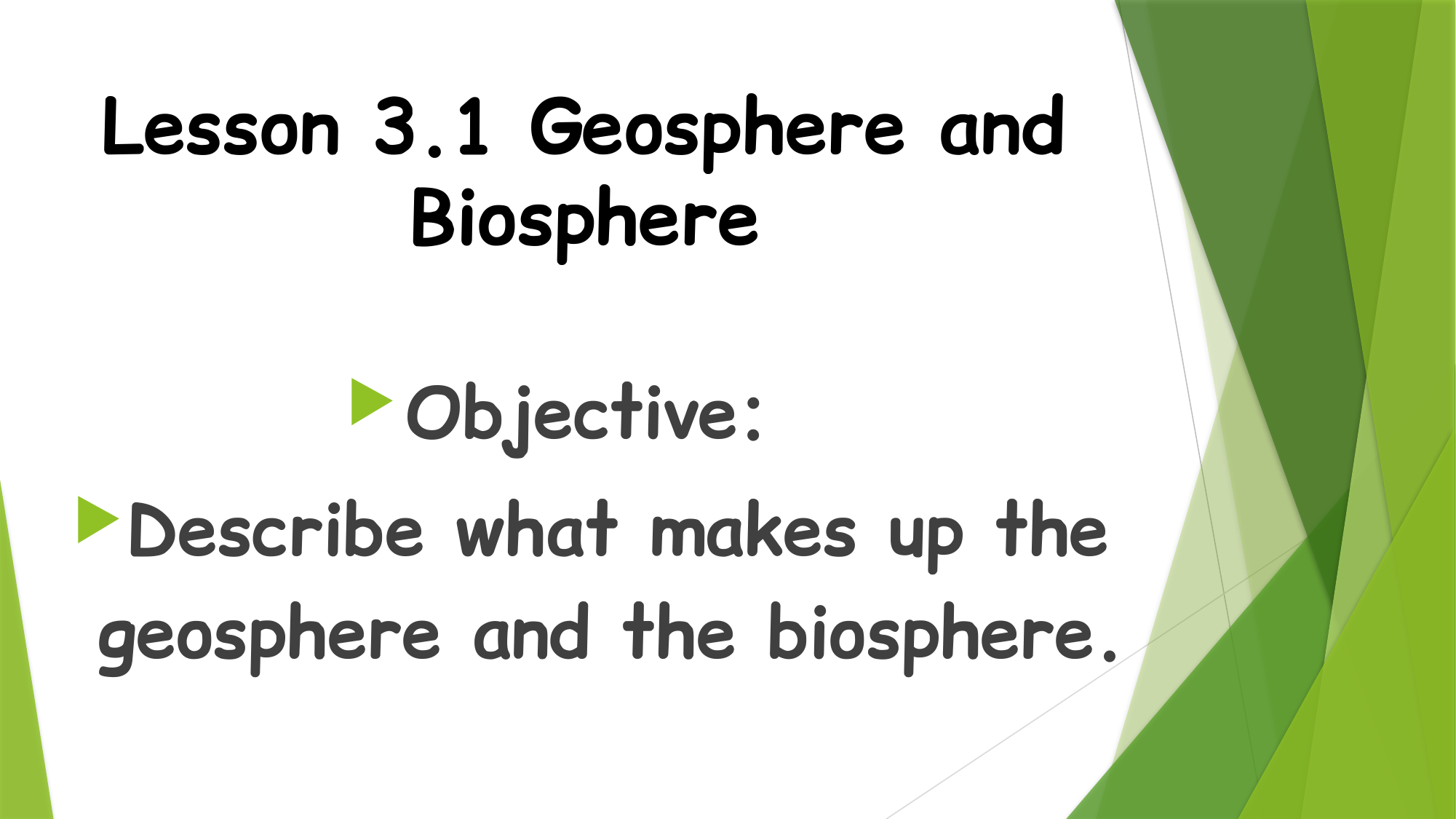

# Lesson 3.1 Geosphere and Biosphere
Objective:
Describe what makes up the geosphere and the biosphere.